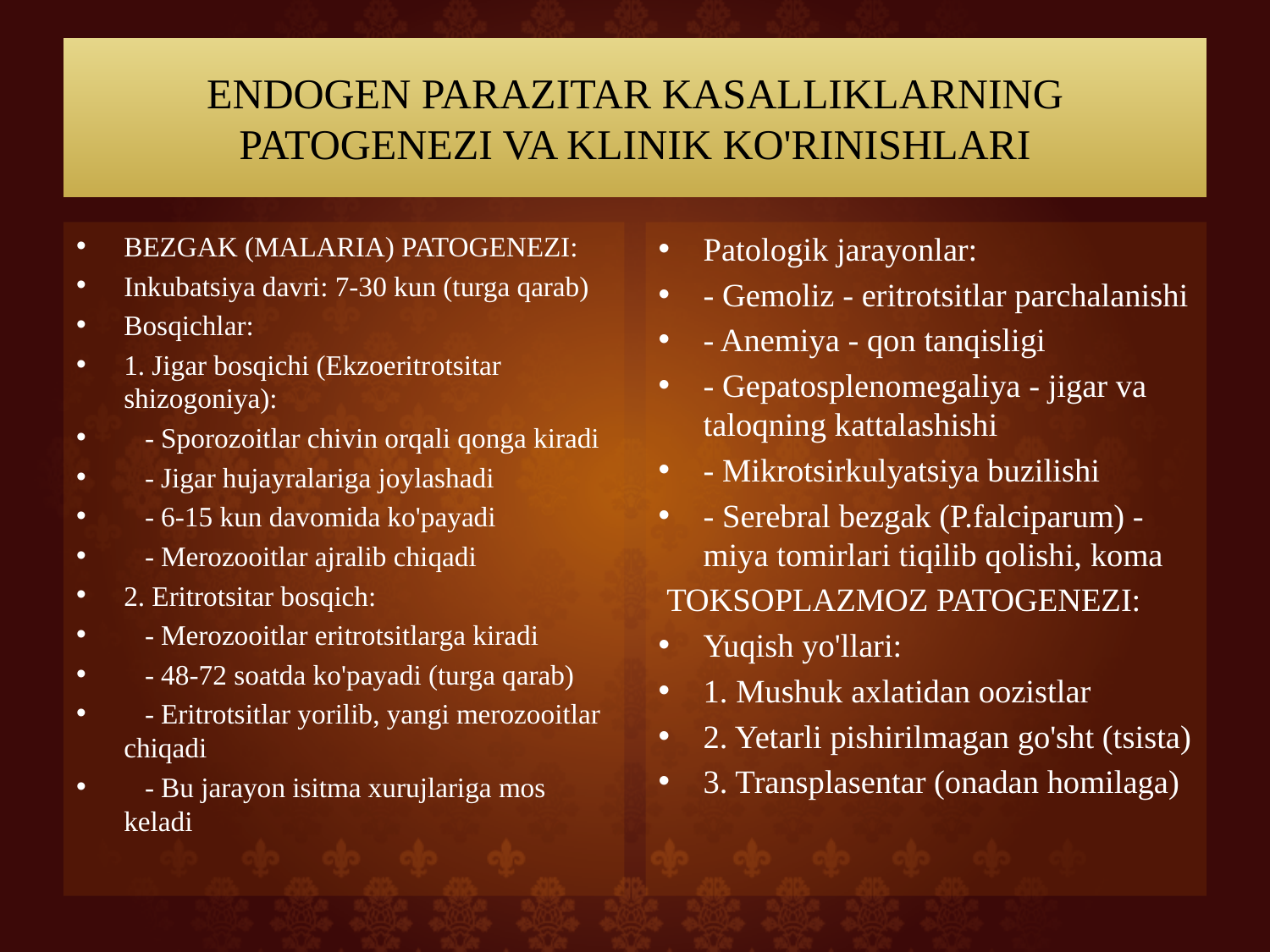

# ENDOGEN PARAZITAR KASALLIKLARNING PATOGENEZI VA KLINIK KO'RINISHLARI
BEZGAK (MALARIA) PATOGENEZI:
Inkubatsiya davri: 7-30 kun (turga qarab)
Bosqichlar:
1. Jigar bosqichi (Ekzoeritrоtsitar shizogoniya):
   - Sporozoitlar chivin orqali qonga kiradi
   - Jigar hujayralariga joylashadi
   - 6-15 kun davomida ko'payadi
   - Merozooitlar ajralib chiqadi
2. Eritrotsitar bosqich:
   - Merozooitlar eritrotsitlarga kiradi
   - 48-72 soatda ko'payadi (turga qarab)
   - Eritrotsitlar yorilib, yangi merozooitlar chiqadi
   - Bu jarayon isitma xurujlariga mos keladi
Patologik jarayonlar:
- Gemoliz - eritrotsitlar parchalanishi
- Anemiya - qon tanqisligi
- Gepatosplenomegaliya - jigar va taloqning kattalashishi
- Mikrotsirkulyatsiya buzilishi
- Serebral bezgak (P.falciparum) - miya tomirlari tiqilib qolishi, koma
 TOKSOPLAZMOZ PATOGENEZI:
Yuqish yo'llari:
1. Mushuk axlatidan oozistlar
2. Yetarli pishirilmagan go'sht (tsista)
3. Transplasentar (onadan homilaga)